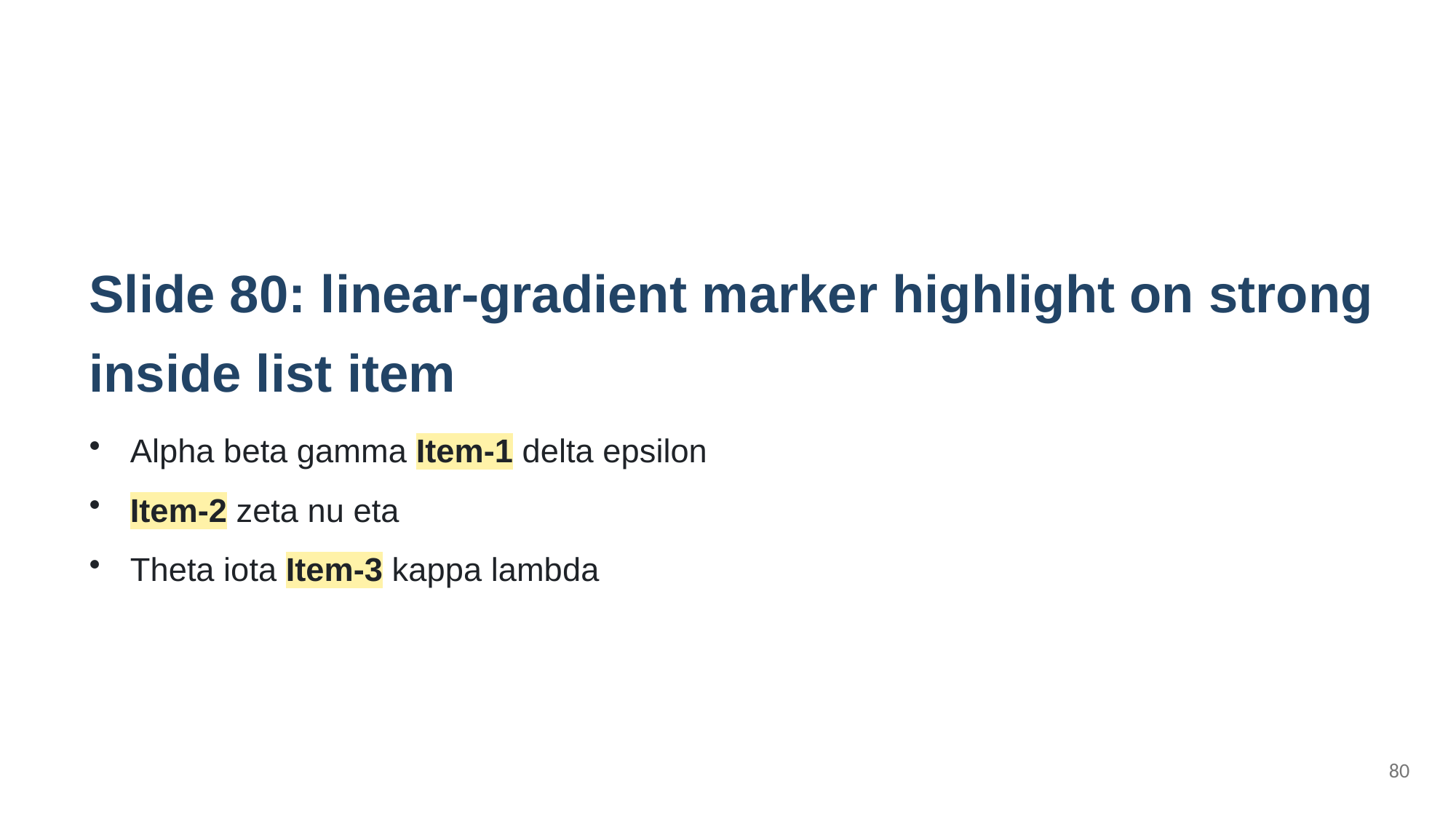

Slide 80: linear-gradient marker highlight on strong inside list item
Alpha beta gamma Item-1 delta epsilon
Item-2 zeta nu eta
Theta iota Item-3 kappa lambda
80